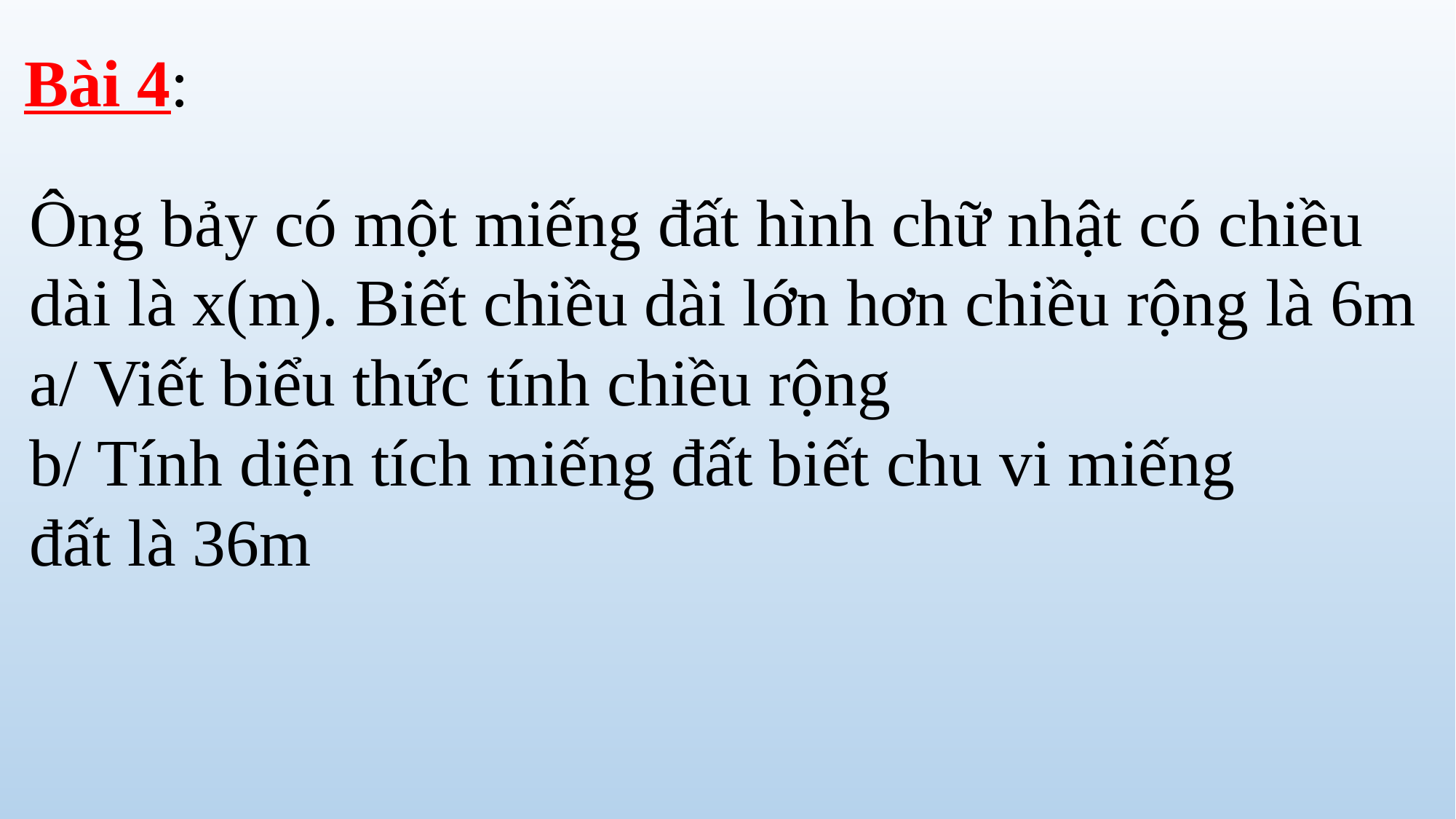

Bài 4:
Ông bảy có một miếng đất hình chữ nhật có chiều
dài là x(m). Biết chiều dài lớn hơn chiều rộng là 6m
a/ Viết biểu thức tính chiều rộng
b/ Tính diện tích miếng đất biết chu vi miếng
đất là 36m